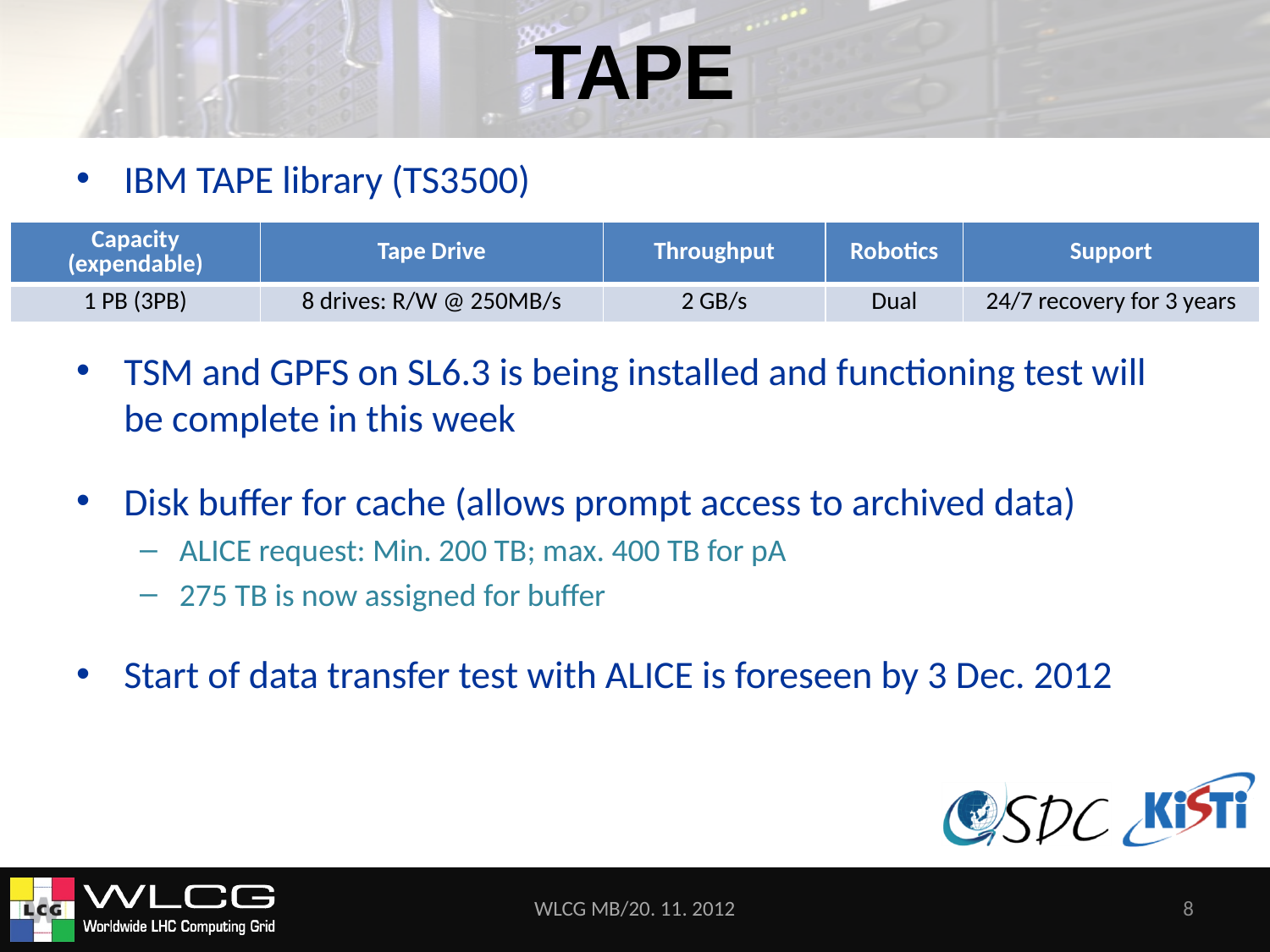

# TAPE
IBM TAPE library (TS3500)

TSM and GPFS on SL6.3 is being installed and functioning test will be complete in this week

Disk buffer for cache (allows prompt access to archived data)
ALICE request: Min. 200 TB; max. 400 TB for pA
275 TB is now assigned for buffer

Start of data transfer test with ALICE is foreseen by 3 Dec. 2012
| Capacity (expendable) | Tape Drive | Throughput | Robotics | Support |
| --- | --- | --- | --- | --- |
| 1 PB (3PB) | 8 drives: R/W @ 250MB/s | 2 GB/s | Dual | 24/7 recovery for 3 years |
WLCG MB/20. 11. 2012
8